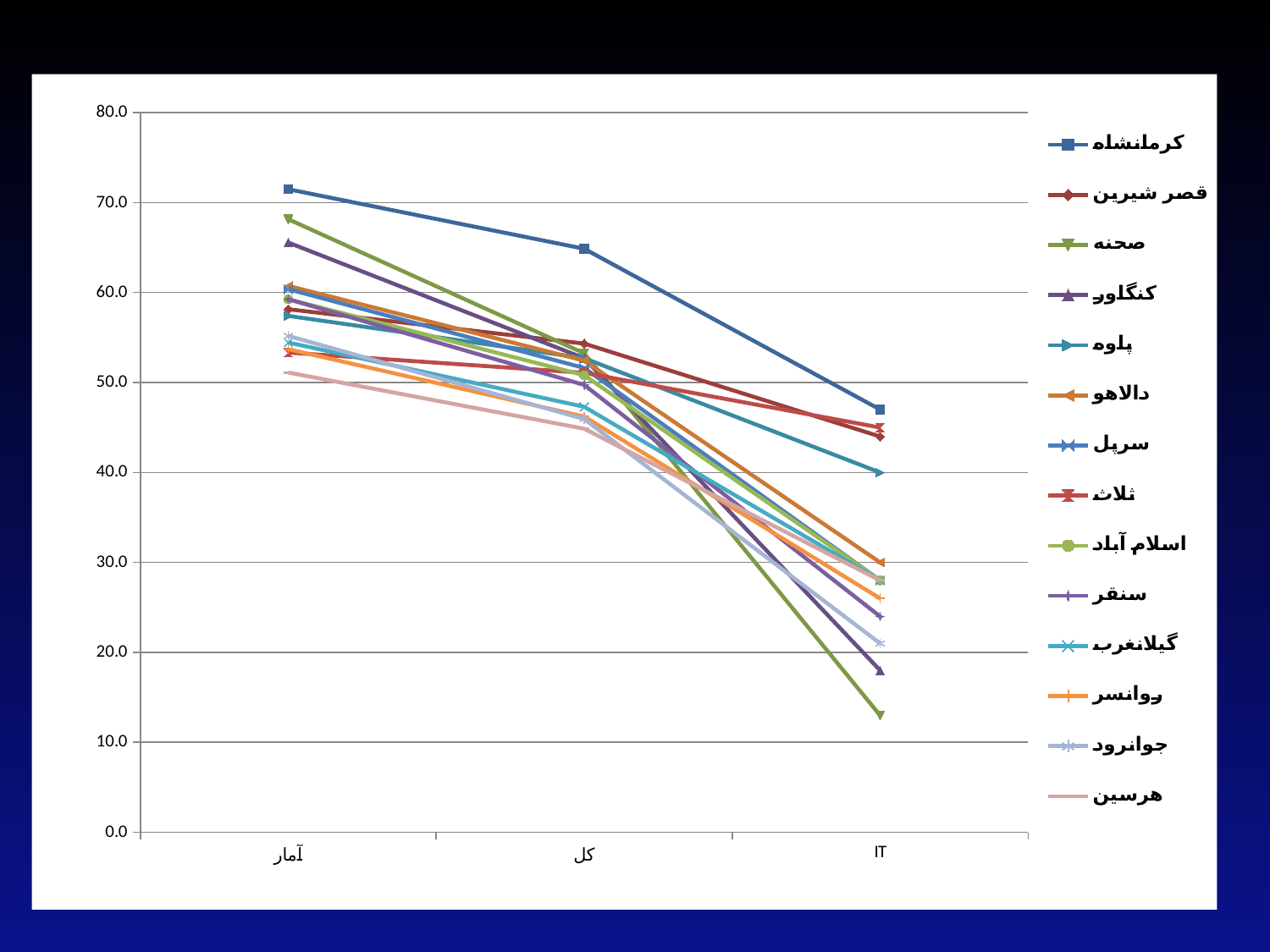

### Chart

| Category | کرمانشاه | قصر شیرین | صحنه | کنگاور | پاوه | دالاهو | سرپل | ثلاث | اسلام آباد | سنقر | گیلانغرب | روانسر | جوانرود | هرسین |
|---|---|---|---|---|---|---|---|---|---|---|---|---|---|---|
| آمار | 71.48148148148148 | 58.14814814814815 | 68.14814814814815 | 65.55555555555556 | 57.407407407407405 | 60.74074074074074 | 60.370370370370374 | 53.333333333333336 | 59.25925925925925 | 59.25925925925925 | 54.44444444444444 | 53.70370370370371 | 55.18518518518518 | 51.11111111111111 |
| کل | 64.86486486486487 | 54.32432432432432 | 53.24324324324324 | 52.702702702702695 | 52.702702702702695 | 52.43243243243243 | 51.621621621621614 | 51.08108108108108 | 50.810810810810814 | 49.72972972972973 | 47.2972972972973 | 46.21621621621622 | 45.94594594594595 | 44.86486486486487 |
| IT | 47.0 | 44.0 | 13.0 | 18.0 | 40.0 | 30.0 | 28.000000000000004 | 45.0 | 28.000000000000004 | 24.0 | 28.000000000000004 | 26.0 | 21.0 | 28.000000000000004 |